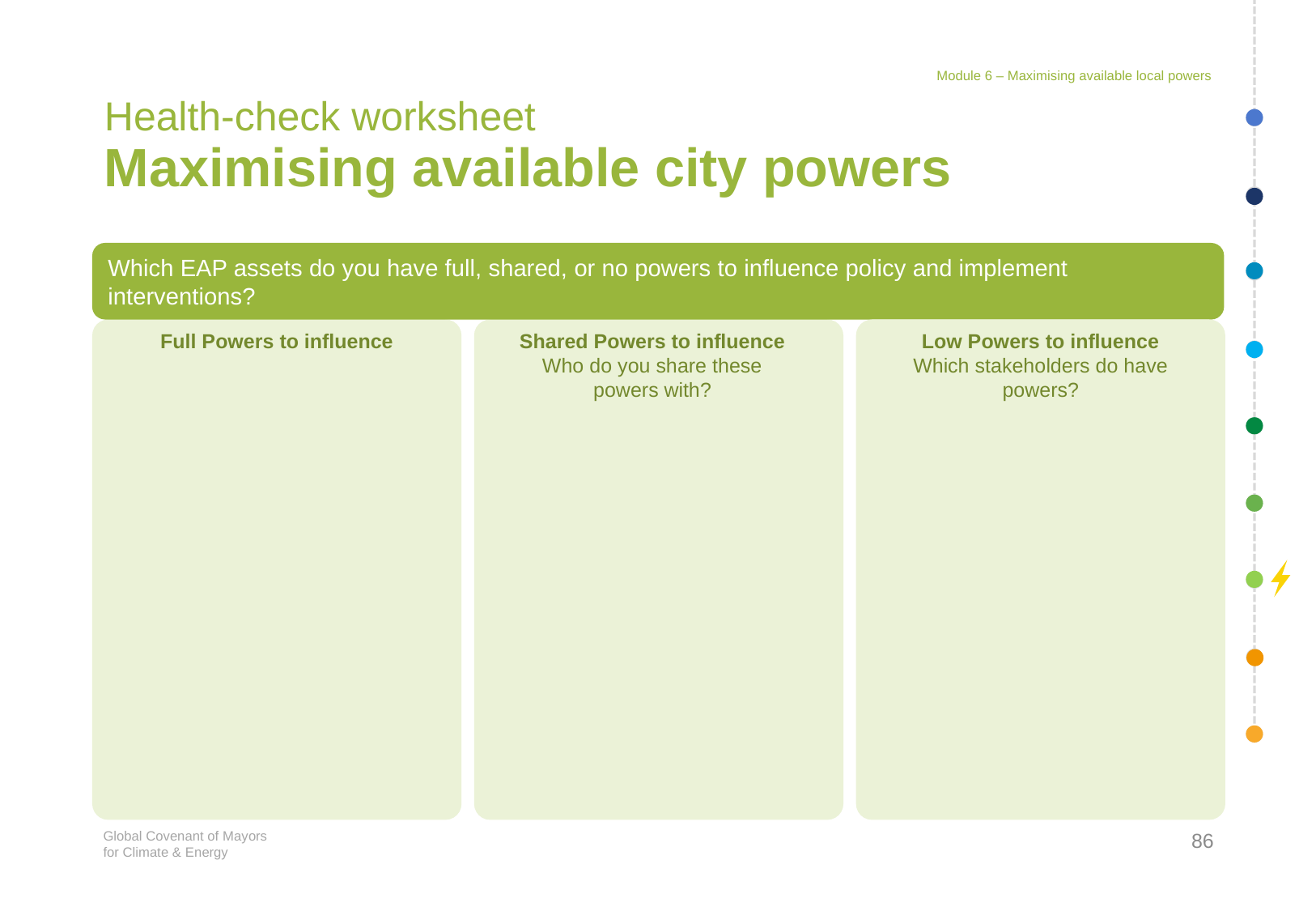

Module 6 – Maximising available local powers
# Health-check worksheet Maximising available city powers

Which EAP assets do you have full, shared, or no powers to influence policy and implement interventions?

Full Powers to influence
Low Powers to influence
Which stakeholders do have powers?
Shared Powers to influence
Who do you share these powers with?

86